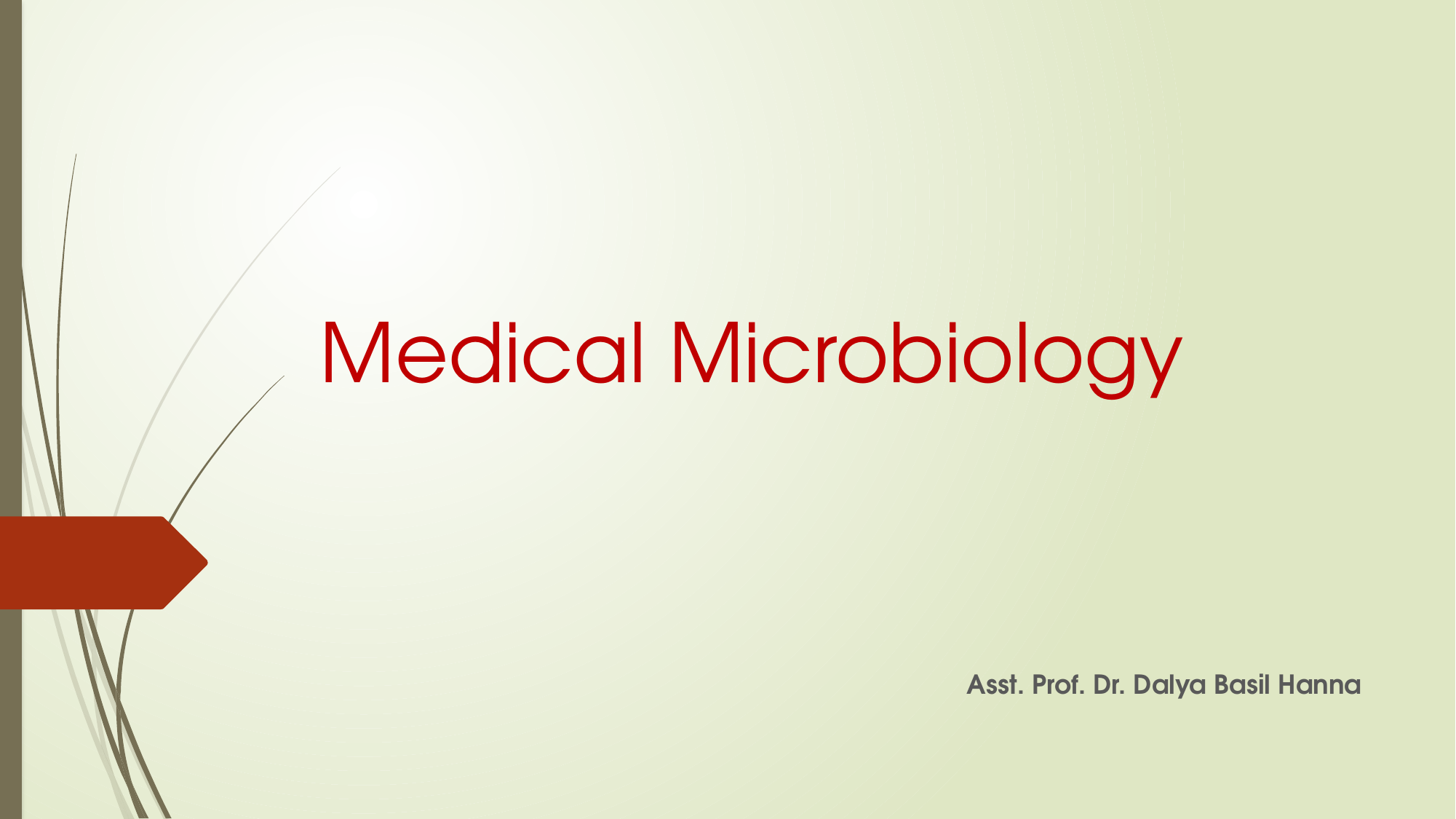

# Medical Microbiology

Asst. Prof. Dr. Dalya Basil Hanna